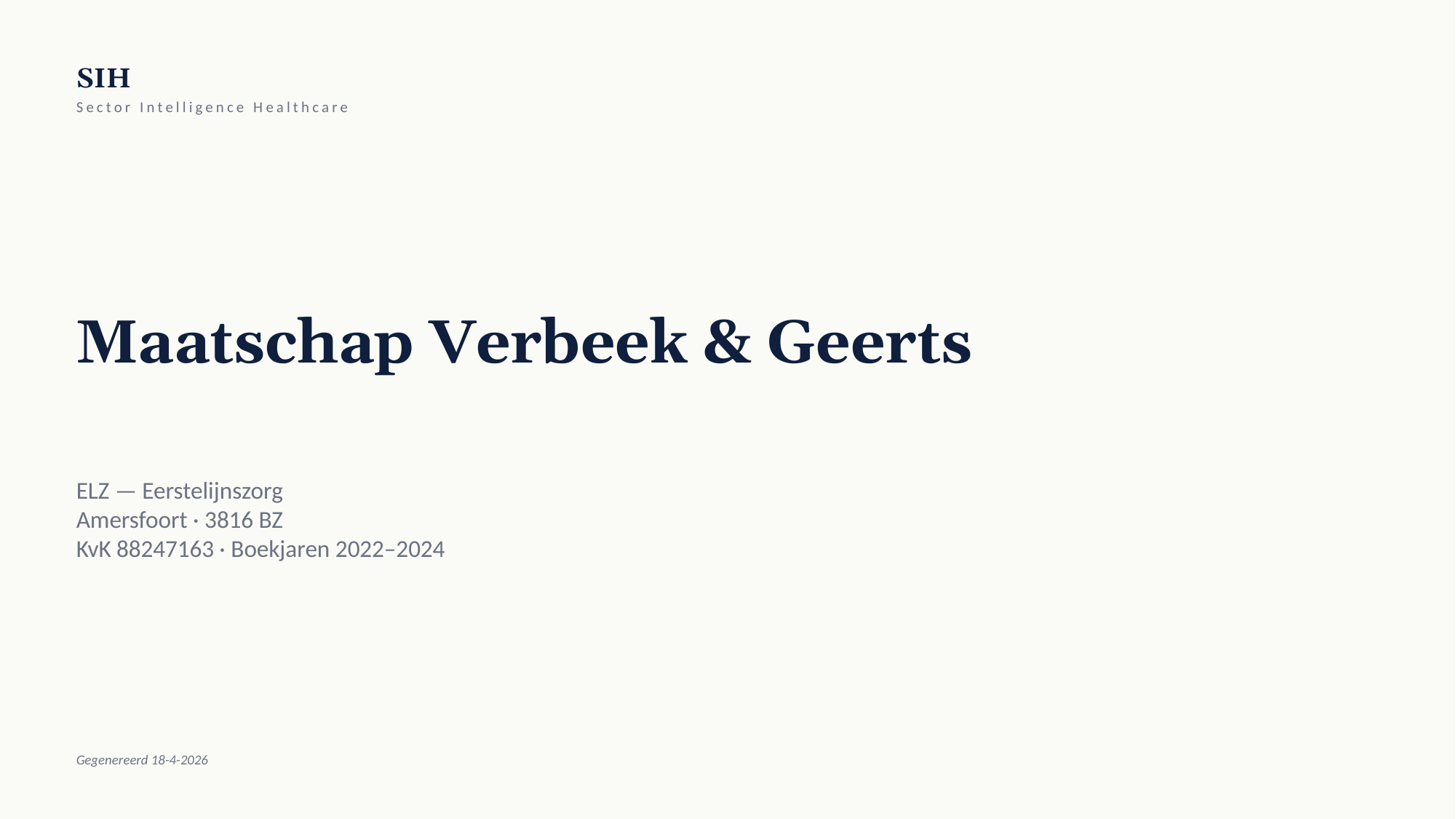

SIH
Sector Intelligence Healthcare
Maatschap Verbeek & Geerts
ELZ — Eerstelijnszorg
Amersfoort · 3816 BZ
KvK 88247163 · Boekjaren 2022–2024
Gegenereerd 18-4-2026